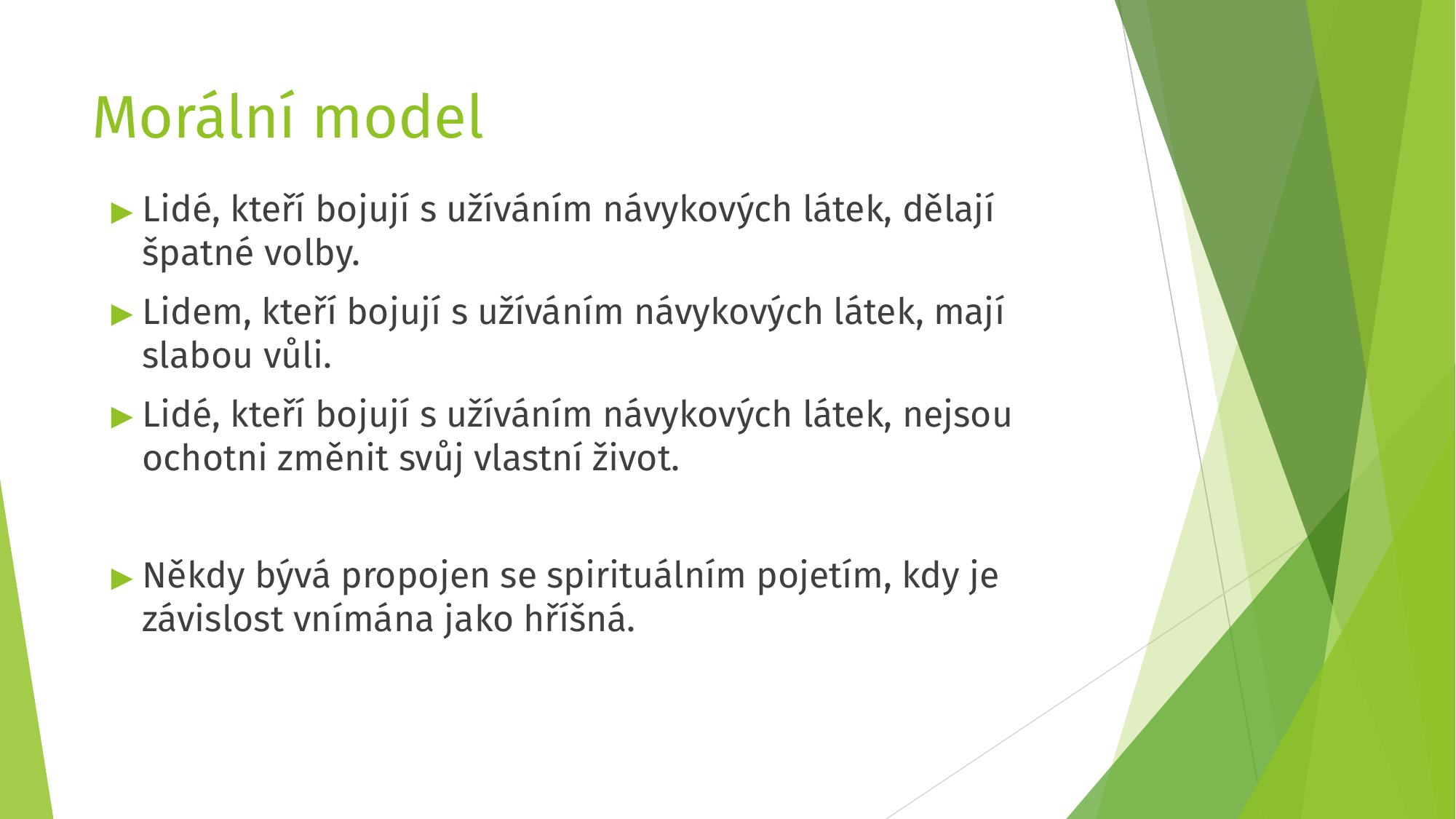

# Morální model
Lidé, kteří bojují s užíváním návykových látek, dělají špatné volby.
Lidem, kteří bojují s užíváním návykových látek, mají slabou vůli.
Lidé, kteří bojují s užíváním návykových látek, nejsou ochotni změnit svůj vlastní život.

Někdy bývá propojen se spirituálním pojetím, kdy je závislost vnímána jako hříšná.